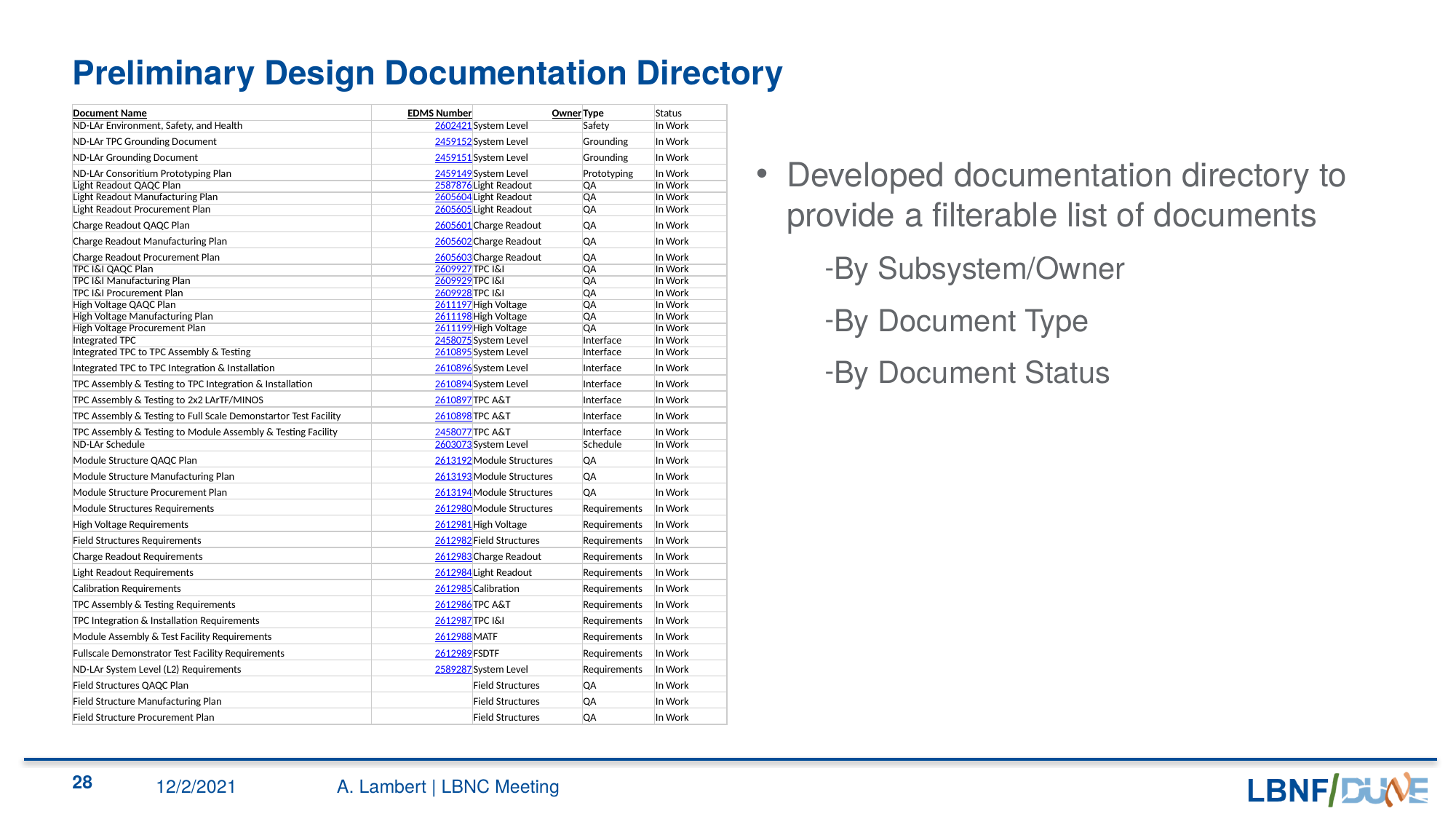

# Preliminary Design Documentation Directory
| Document Name | EDMS Number | Owner | Type | Status |
| --- | --- | --- | --- | --- |
| ND-LAr Environment, Safety, and Health | 2602421 | System Level | Safety | In Work |
| ND-LAr TPC Grounding Document | 2459152 | System Level | Grounding | In Work |
| ND-LAr Grounding Document | 2459151 | System Level | Grounding | In Work |
| ND-LAr Consoritium Prototyping Plan | 2459149 | System Level | Prototyping | In Work |
| Light Readout QAQC Plan | 2587876 | Light Readout | QA | In Work |
| Light Readout Manufacturing Plan | 2605604 | Light Readout | QA | In Work |
| Light Readout Procurement Plan | 2605605 | Light Readout | QA | In Work |
| Charge Readout QAQC Plan | 2605601 | Charge Readout | QA | In Work |
| Charge Readout Manufacturing Plan | 2605602 | Charge Readout | QA | In Work |
| Charge Readout Procurement Plan | 2605603 | Charge Readout | QA | In Work |
| TPC I&I QAQC Plan | 2609927 | TPC I&I | QA | In Work |
| TPC I&I Manufacturing Plan | 2609929 | TPC I&I | QA | In Work |
| TPC I&I Procurement Plan | 2609928 | TPC I&I | QA | In Work |
| High Voltage QAQC Plan | 2611197 | High Voltage | QA | In Work |
| High Voltage Manufacturing Plan | 2611198 | High Voltage | QA | In Work |
| High Voltage Procurement Plan | 2611199 | High Voltage | QA | In Work |
| Integrated TPC | 2458075 | System Level | Interface | In Work |
| Integrated TPC to TPC Assembly & Testing | 2610895 | System Level | Interface | In Work |
| Integrated TPC to TPC Integration & Installation | 2610896 | System Level | Interface | In Work |
| TPC Assembly & Testing to TPC Integration & Installation | 2610894 | System Level | Interface | In Work |
| TPC Assembly & Testing to 2x2 LArTF/MINOS | 2610897 | TPC A&T | Interface | In Work |
| TPC Assembly & Testing to Full Scale Demonstartor Test Facility | 2610898 | TPC A&T | Interface | In Work |
| TPC Assembly & Testing to Module Assembly & Testing Facility | 2458077 | TPC A&T | Interface | In Work |
| ND-LAr Schedule | 2603073 | System Level | Schedule | In Work |
| Module Structure QAQC Plan | 2613192 | Module Structures | QA | In Work |
| Module Structure Manufacturing Plan | 2613193 | Module Structures | QA | In Work |
| Module Structure Procurement Plan | 2613194 | Module Structures | QA | In Work |
| Module Structures Requirements | 2612980 | Module Structures | Requirements | In Work |
| High Voltage Requirements | 2612981 | High Voltage | Requirements | In Work |
| Field Structures Requirements | 2612982 | Field Structures | Requirements | In Work |
| Charge Readout Requirements | 2612983 | Charge Readout | Requirements | In Work |
| Light Readout Requirements | 2612984 | Light Readout | Requirements | In Work |
| Calibration Requirements | 2612985 | Calibration | Requirements | In Work |
| TPC Assembly & Testing Requirements | 2612986 | TPC A&T | Requirements | In Work |
| TPC Integration & Installation Requirements | 2612987 | TPC I&I | Requirements | In Work |
| Module Assembly & Test Facility Requirements | 2612988 | MATF | Requirements | In Work |
| Fullscale Demonstrator Test Facility Requirements | 2612989 | FSDTF | Requirements | In Work |
| ND-LAr System Level (L2) Requirements | 2589287 | System Level | Requirements | In Work |
| Field Structures QAQC Plan |  | Field Structures | QA | In Work |
| Field Structure Manufacturing Plan |  | Field Structures | QA | In Work |
| Field Structure Procurement Plan |  | Field Structures | QA | In Work |
Developed documentation directory to provide a filterable list of documents
By Subsystem/Owner
By Document Type
By Document Status
28
12/2/2021
A. Lambert | LBNC Meeting